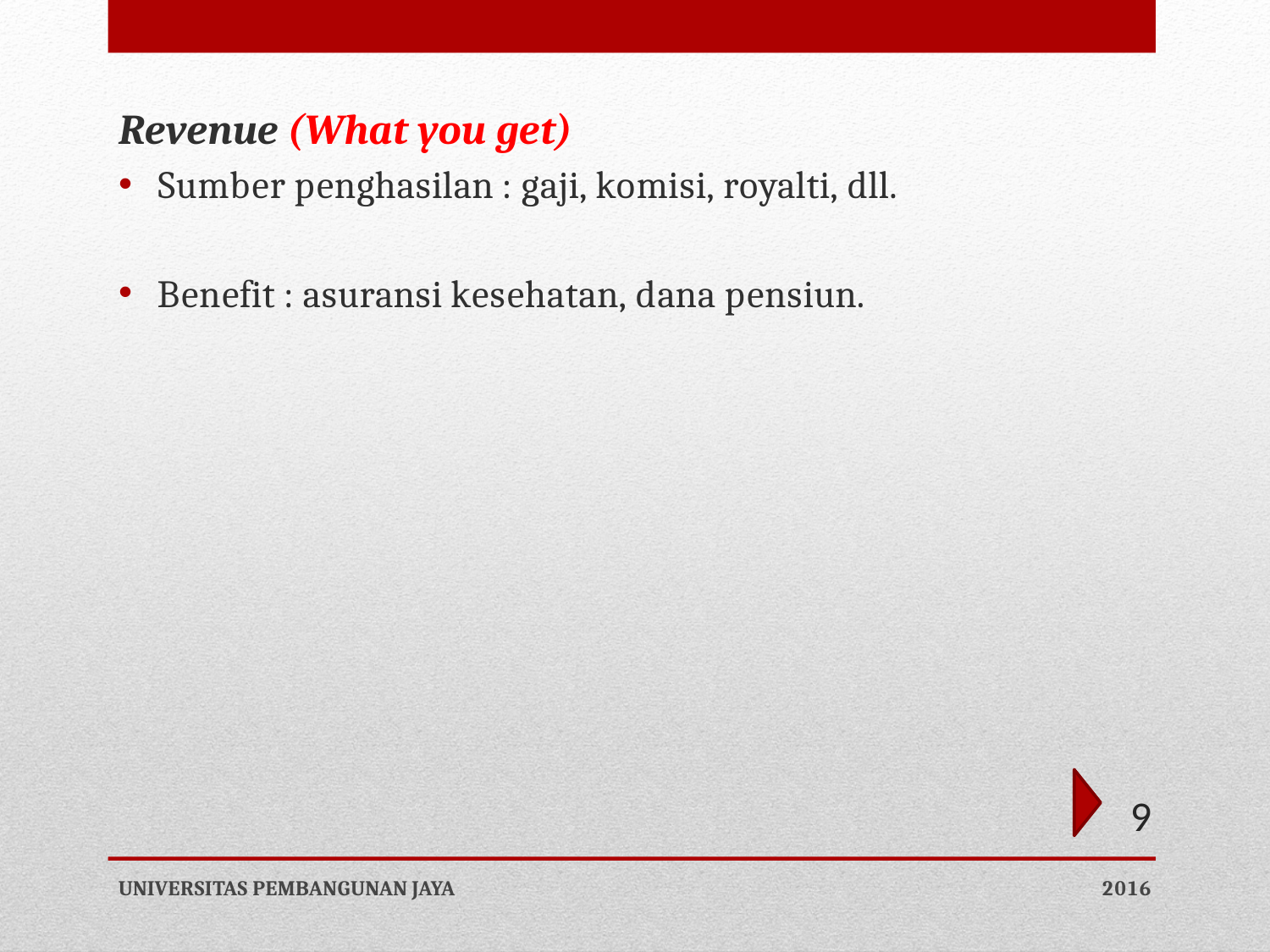

Revenue (What you get)
Sumber penghasilan : gaji, komisi, royalti, dll.

Benefit : asuransi kesehatan, dana pensiun.

9
UNIVERSITAS PEMBANGUNAN JAYA
2016